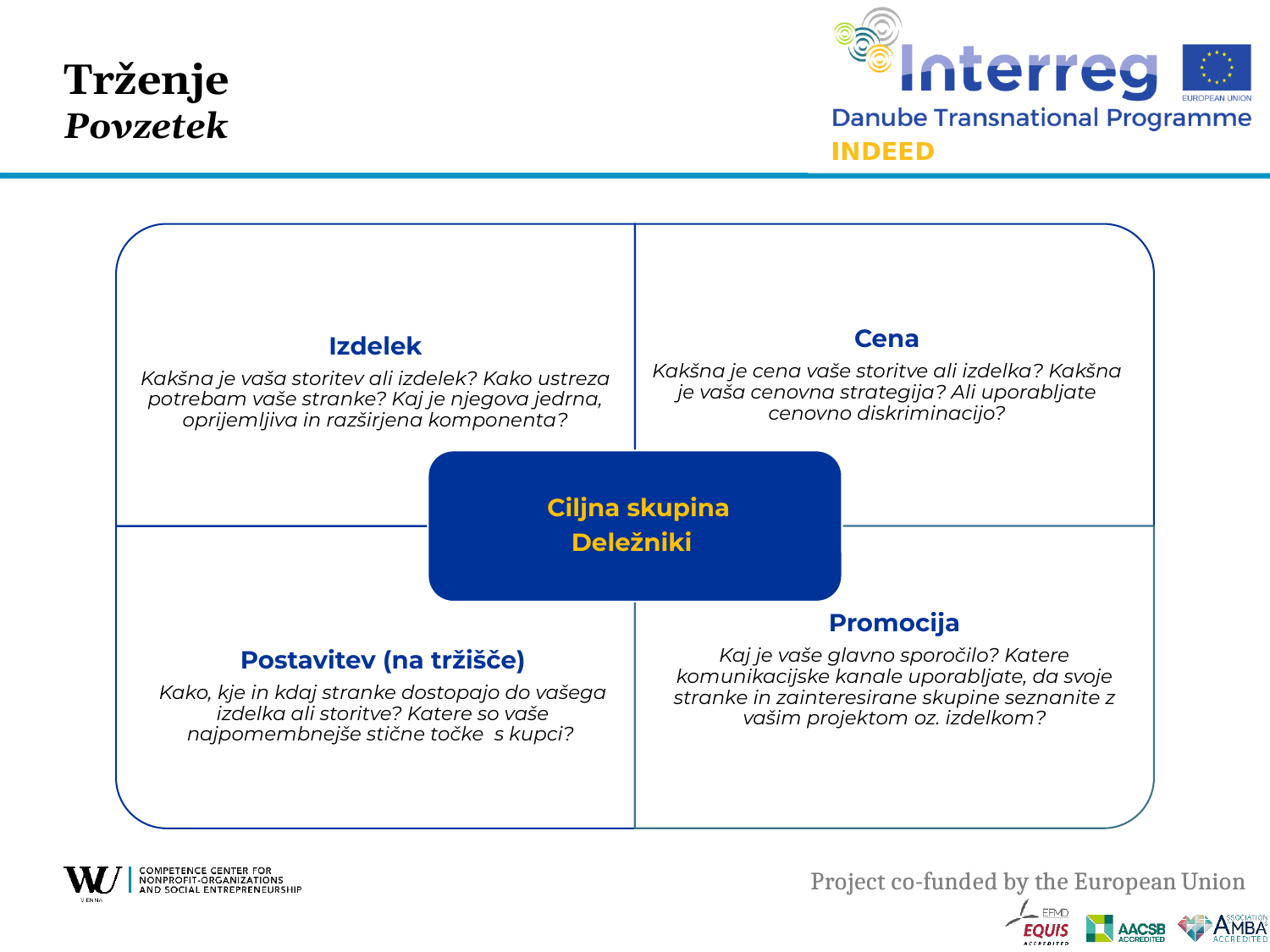

# Trženje Povzetek
Izdelek
Kakšna je vaša storitev ali izdelek? Kako ustreza potrebam vaše stranke? Kaj je njegova jedrna, oprijemljiva in razširjena komponenta?
Cena
Kakšna je cena vaše storitve ali izdelka? Kakšna je vaša cenovna strategija? Ali uporabljate cenovno diskriminacijo?

Postavitev (na tržišče)
Kako, kje in kdaj stranke dostopajo do vašega izdelka ali storitve? Katere so vaše najpomembnejše stične točke  s kupci?
Promocija
Kaj je vaše glavno sporočilo? Katere komunikacijske kanale uporabljate, da svoje stranke in zainteresirane skupine seznanite z vašim projektom oz. izdelkom?
Ciljna skupina
Deležniki